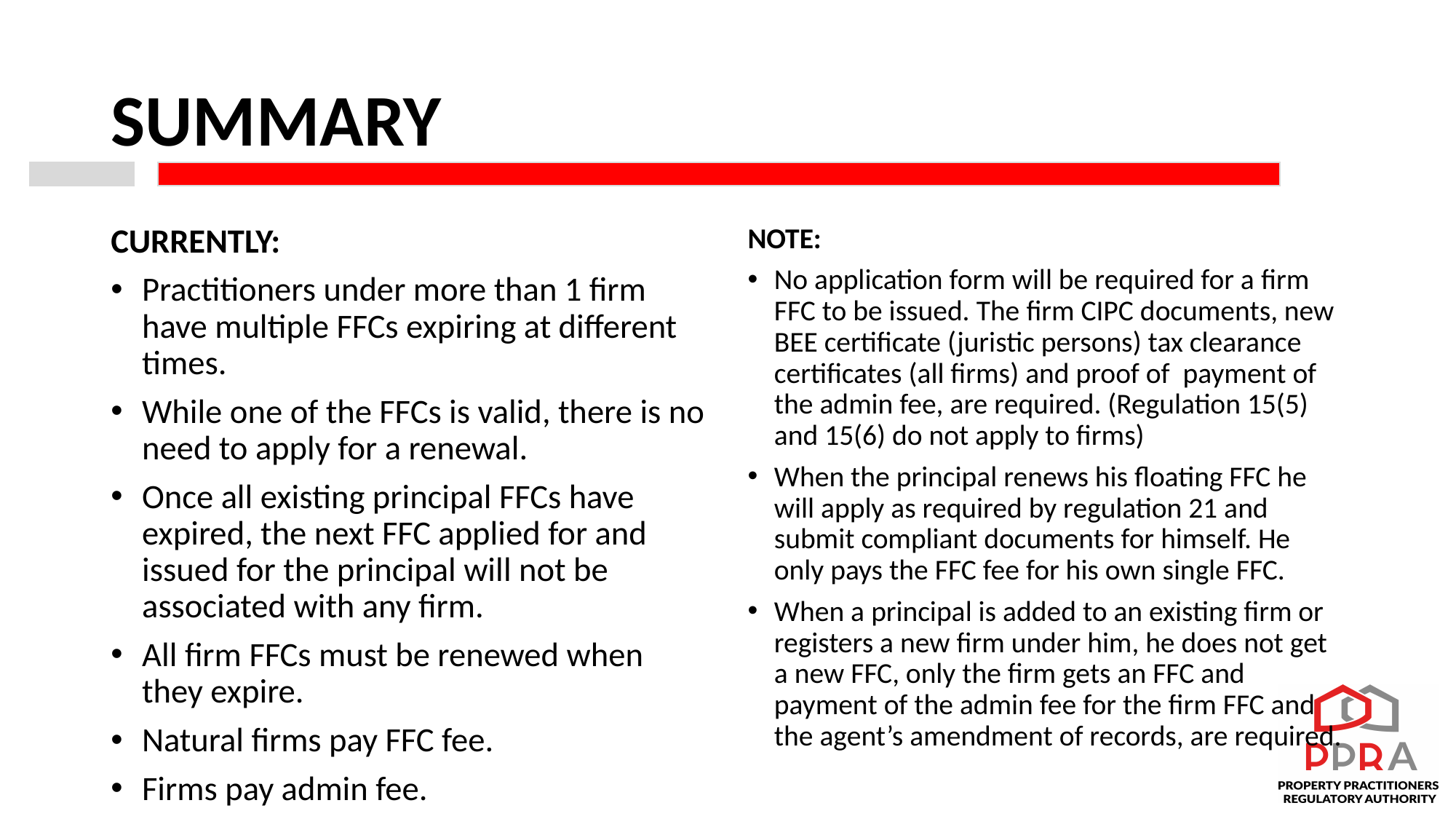

# SUMMARY
CURRENTLY:
Practitioners under more than 1 firm have multiple FFCs expiring at different times.
While one of the FFCs is valid, there is no need to apply for a renewal.
Once all existing principal FFCs have expired, the next FFC applied for and issued for the principal will not be associated with any firm.
All firm FFCs must be renewed when they expire.
Natural firms pay FFC fee.
Firms pay admin fee.

NOTE:
No application form will be required for a firm FFC to be issued. The firm CIPC documents, new BEE certificate (juristic persons) tax clearance certificates (all firms) and proof of  payment of the admin fee, are required. (Regulation 15(5) and 15(6) do not apply to firms)
When the principal renews his floating FFC he will apply as required by regulation 21 and submit compliant documents for himself. He only pays the FFC fee for his own single FFC.
When a principal is added to an existing firm or registers a new firm under him, he does not get a new FFC, only the firm gets an FFC and payment of the admin fee for the firm FFC and the agent’s amendment of records, are required.